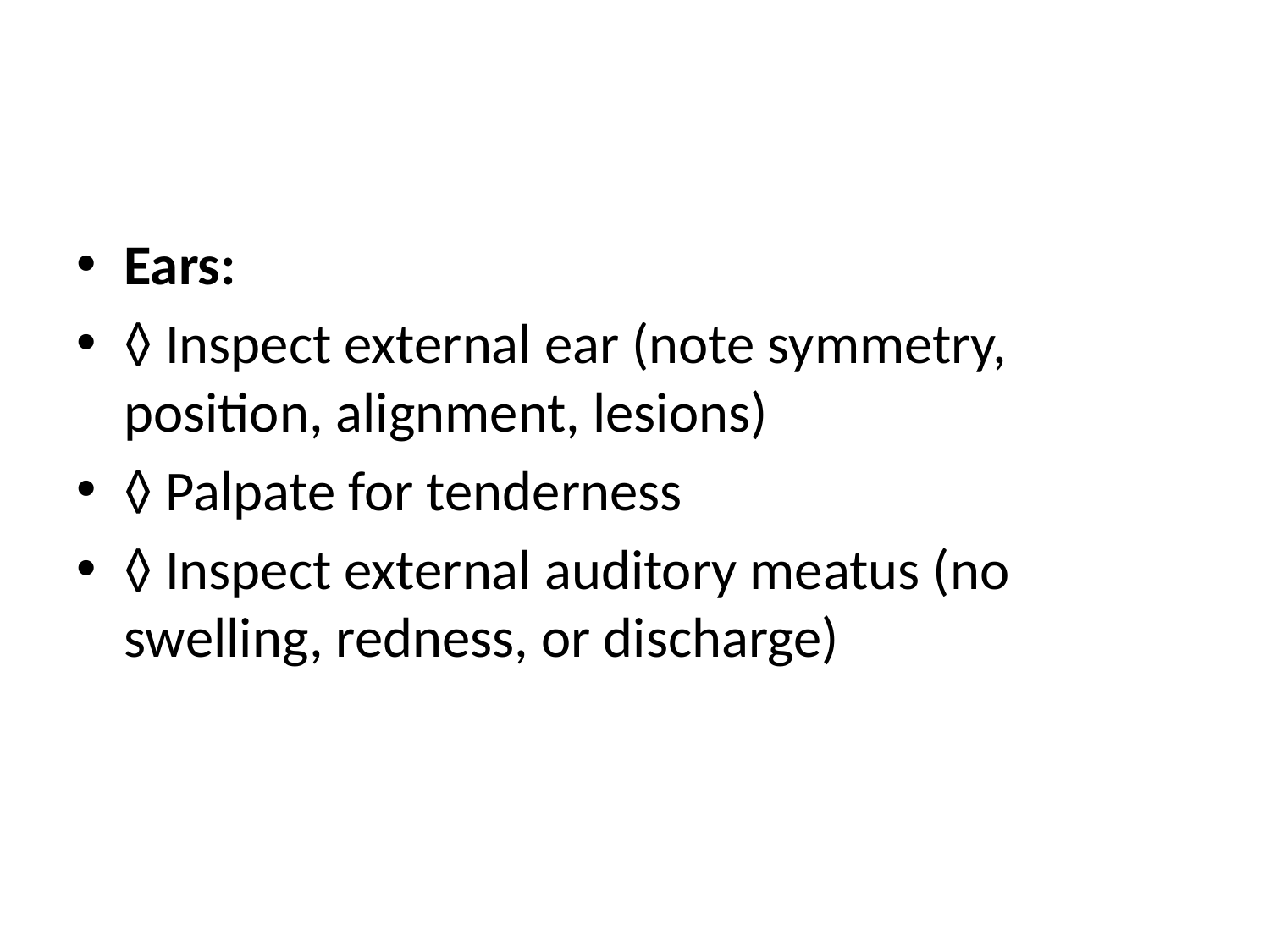

#
Ears:
◊ Inspect external ear (note symmetry, position, alignment, lesions)
◊ Palpate for tenderness
◊ Inspect external auditory meatus (no swelling, redness, or discharge)